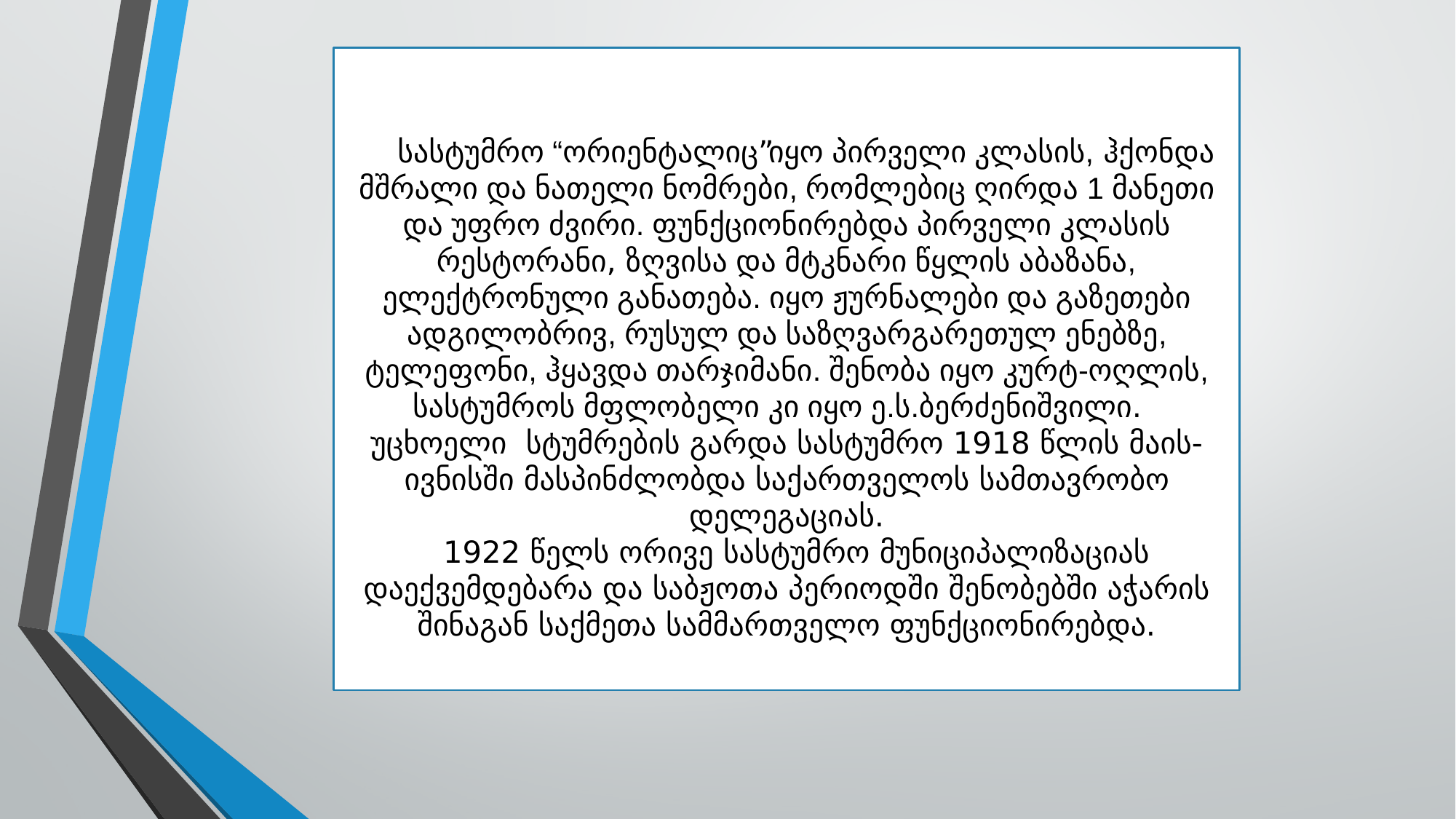

სასტუმრო “ორიენტალიც”იყო პირველი კლასის, ჰქონდა მშრალი და ნათელი ნომრები, რომლებიც ღირდა 1 მანეთი და უფრო ძვირი. ფუნქციონირებდა პირველი კლასის რესტორანი, ზღვისა და მტკნარი წყლის აბაზანა, ელექტრონული განათება. იყო ჟურნალები და გაზეთები ადგილობრივ, რუსულ და საზღვარგარეთულ ენებზე, ტელეფონი, ჰყავდა თარჯიმანი. შენობა იყო კურტ-ოღლის, სასტუმროს მფლობელი კი იყო ე.ს.ბერძენიშვილი.
უცხოელი  სტუმრების გარდა სასტუმრო 1918 წლის მაის-ივნისში მასპინძლობდა საქართველოს სამთავრობო დელეგაციას.
  1922 წელს ორივე სასტუმრო მუნიციპალიზაციას დაექვემდებარა და საბჟოთა პერიოდში შენობებში აჭარის შინაგან საქმეთა სამმართველო ფუნქციონირებდა.